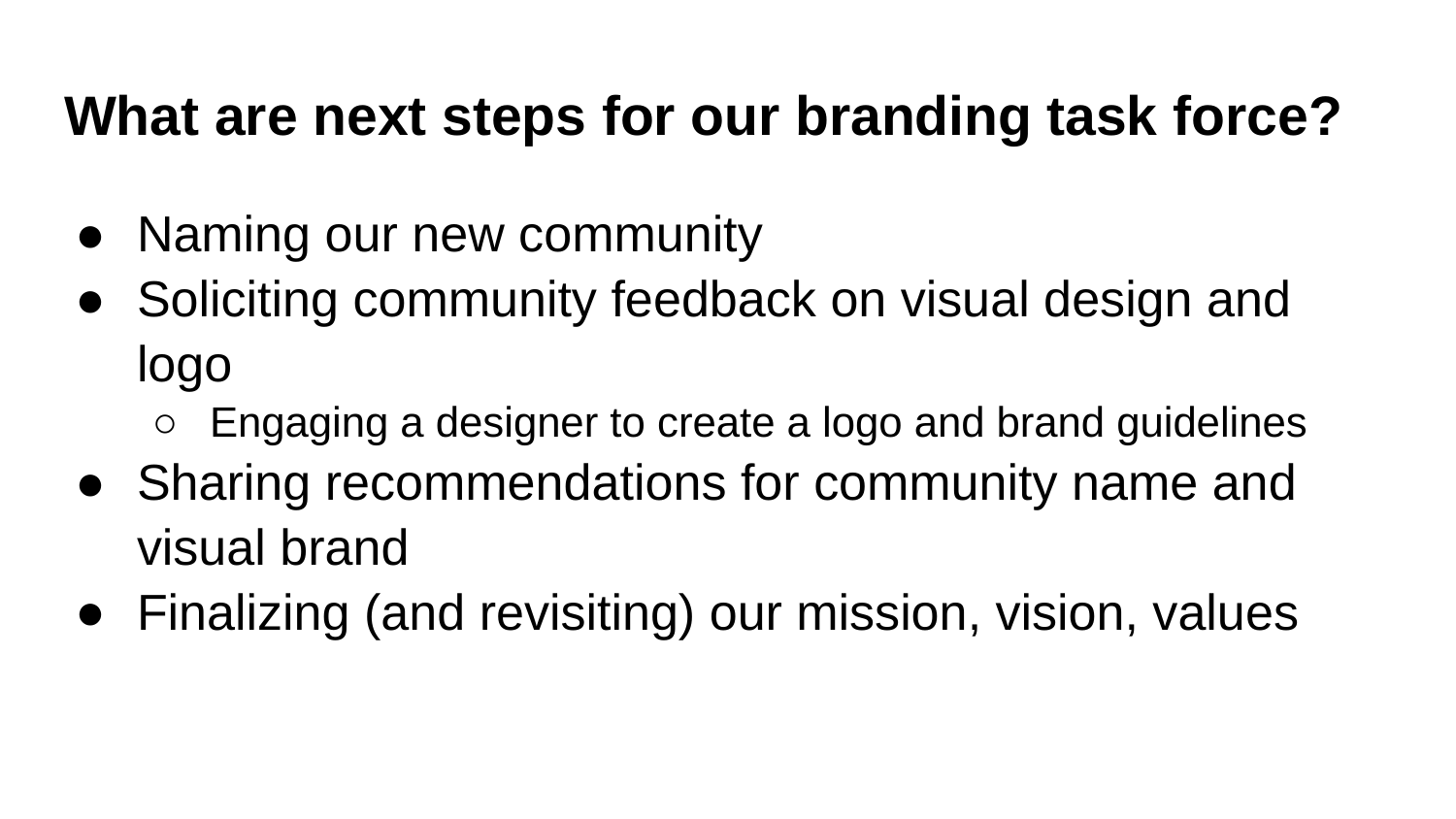

# What are next steps for our branding task force?
Naming our new community
Soliciting community feedback on visual design and logo
Engaging a designer to create a logo and brand guidelines
Sharing recommendations for community name and visual brand
Finalizing (and revisiting) our mission, vision, values